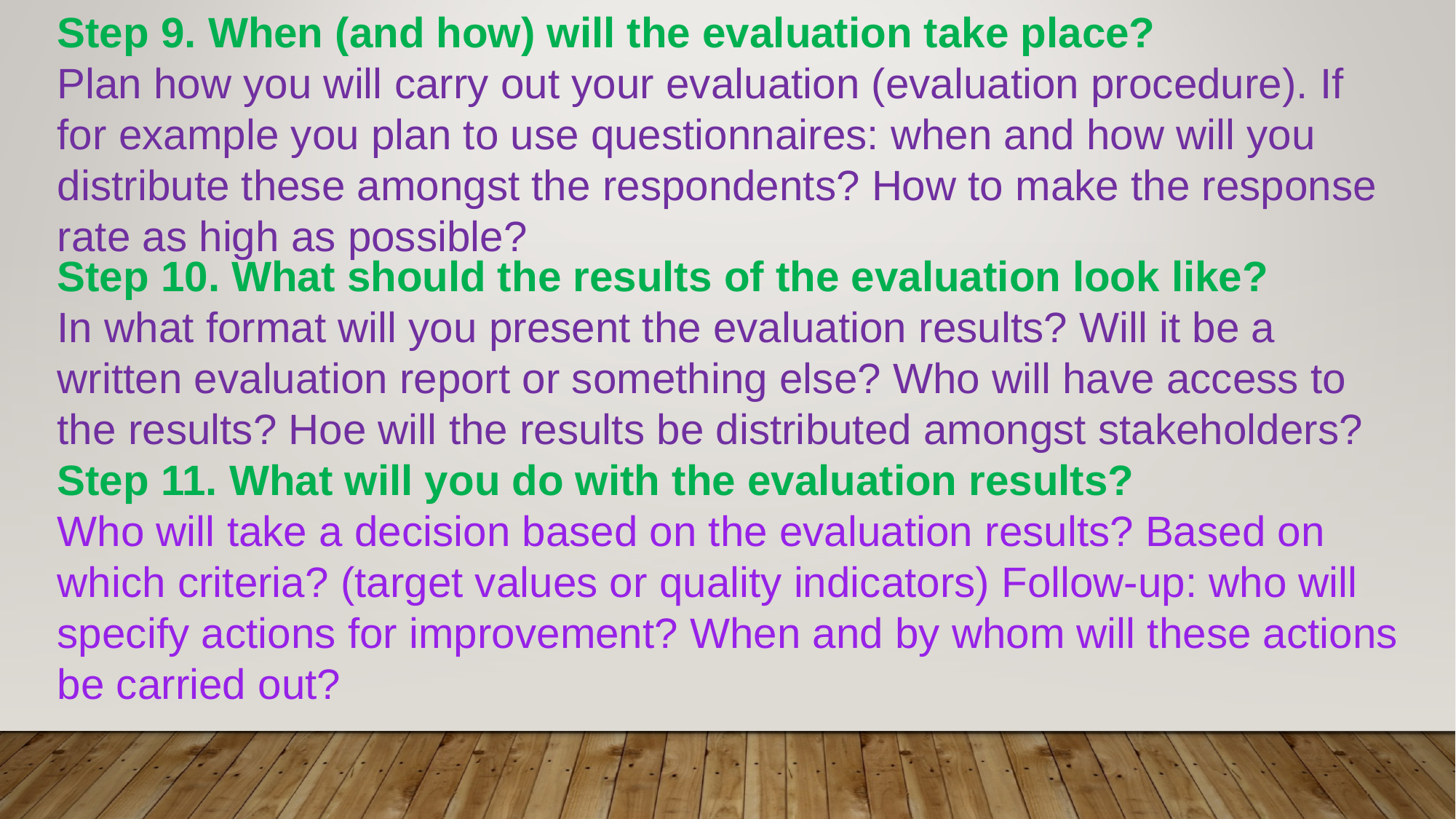

Step 9. When (and how) will the evaluation take place?
Plan how you will carry out your evaluation (evaluation procedure). If for example you plan to use questionnaires: when and how will you distribute these amongst the respondents? How to make the response rate as high as possible?
Step 10. What should the results of the evaluation look like?
In what format will you present the evaluation results? Will it be a written evaluation report or something else? Who will have access to the results? Hoe will the results be distributed amongst stakeholders?
Step 11. What will you do with the evaluation results?
Who will take a decision based on the evaluation results? Based on which criteria? (target values or quality indicators) Follow-up: who will specify actions for improvement? When and by whom will these actions be carried out?